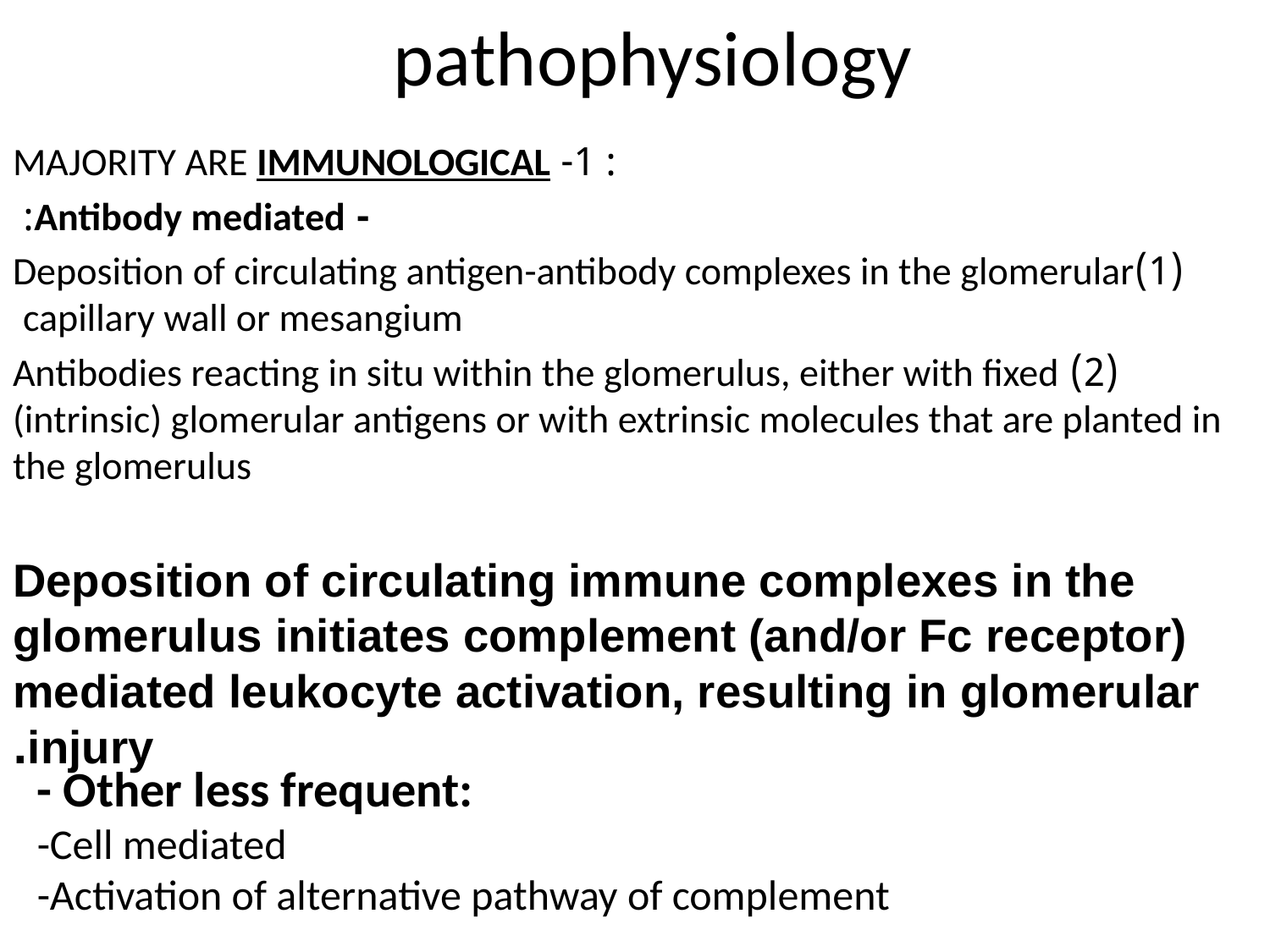

# pathophysiology
: 1- MAJORITY ARE IMMUNOLOGICAL
- Antibody mediated:
 (1)Deposition of circulating antigen-antibody complexes in the glomerular capillary wall or mesangium
(2) Antibodies reacting in situ within the glomerulus, either with fixed (intrinsic) glomerular antigens or with extrinsic molecules that are planted in the glomerulus

Deposition of circulating immune complexes in the glomerulus initiates complement (and/or Fc receptor) mediated leukocyte activation, resulting in glomerular injury.
- Other less frequent:
-Cell mediated
-Activation of alternative pathway of complement